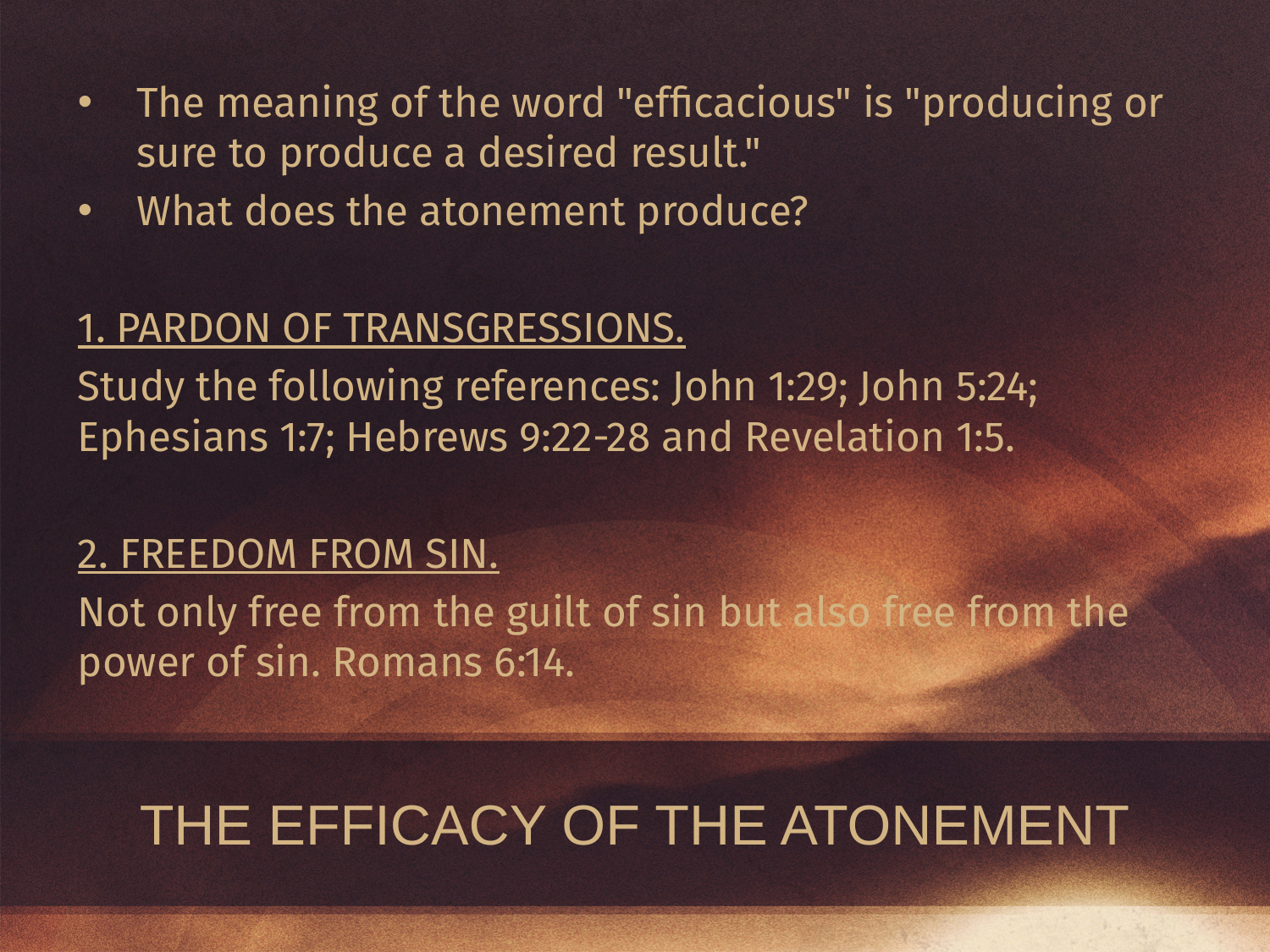

The meaning of the word "efficacious" is "producing or sure to produce a desired result."
What does the atonement produce?

1. PARDON OF TRANSGRESSIONS.
Study the following references: John 1:29; John 5:24; Ephesians 1:7; Hebrews 9:22-28 and Revelation 1:5.

2. FREEDOM FROM SIN.
Not only free from the guilt of sin but also free from the power of sin. Romans 6:14.
# THE EFFICACY OF THE ATONEMENT